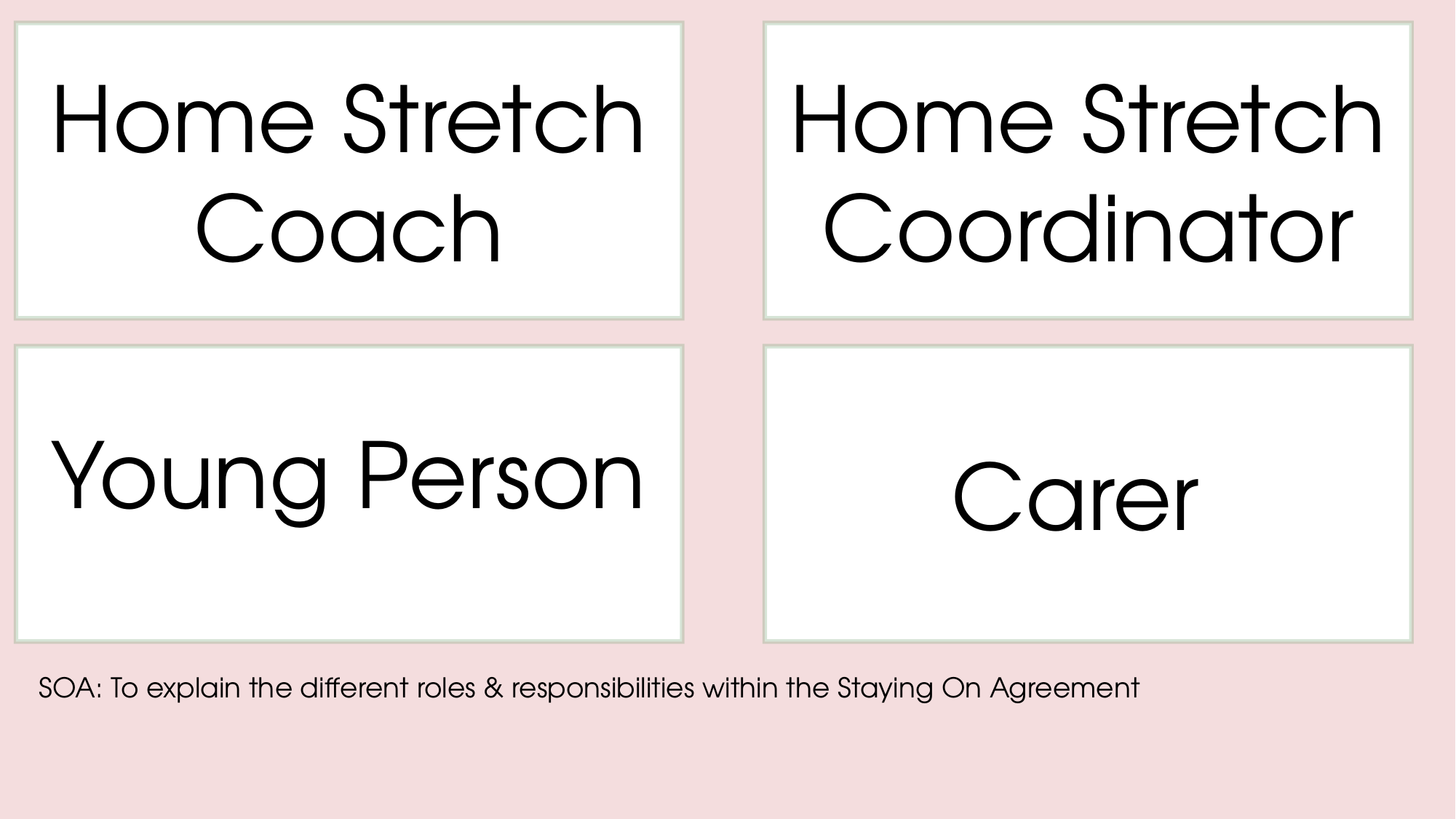

Home Stretch Coach
Home Stretch Coordinator
Carer
Young Person
SOA: To explain the different roles & responsibilities within the Staying On Agreement